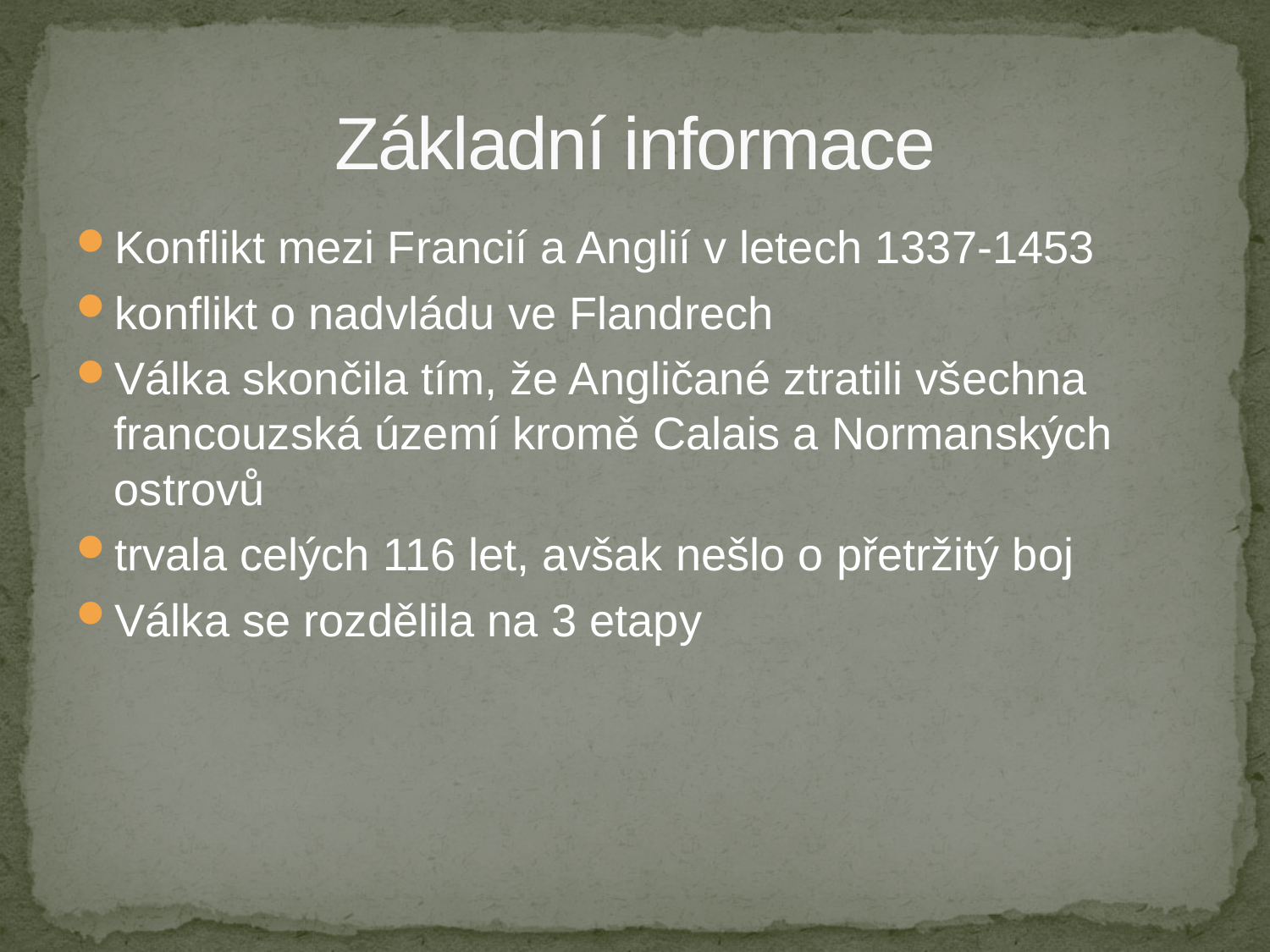

# Základní informace
Konflikt mezi Francií a Anglií v letech 1337-1453
konflikt o nadvládu ve Flandrech
Válka skončila tím, že Angličané ztratili všechna francouzská území kromě Calais a Normanských ostrovů
trvala celých 116 let, avšak nešlo o přetržitý boj
Válka se rozdělila na 3 etapy